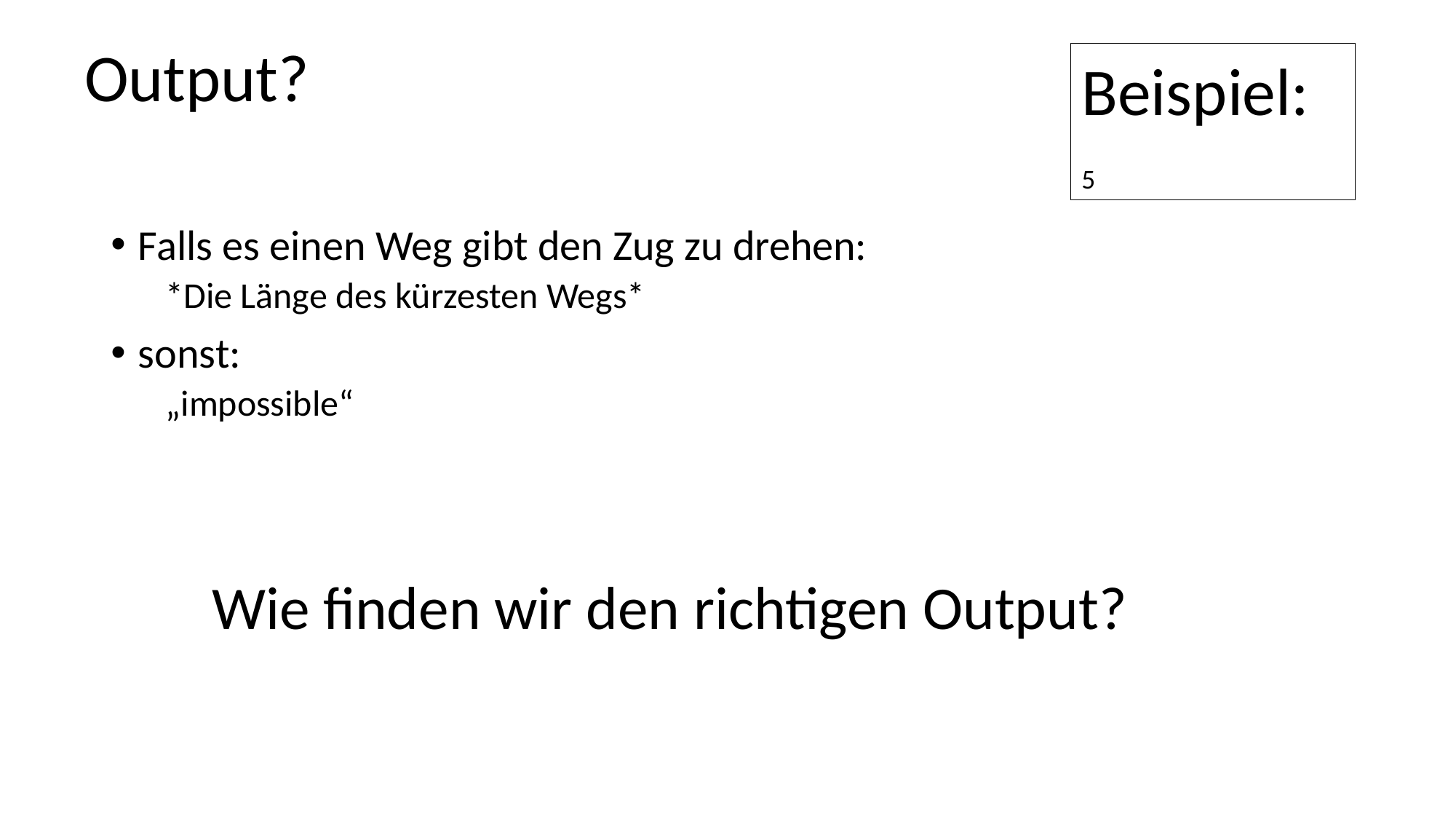

Output?
Beispiel:

5
Falls es einen Weg gibt den Zug zu drehen:
*Die Länge des kürzesten Wegs*
sonst:
„impossible“

Wie finden wir den richtigen Output?